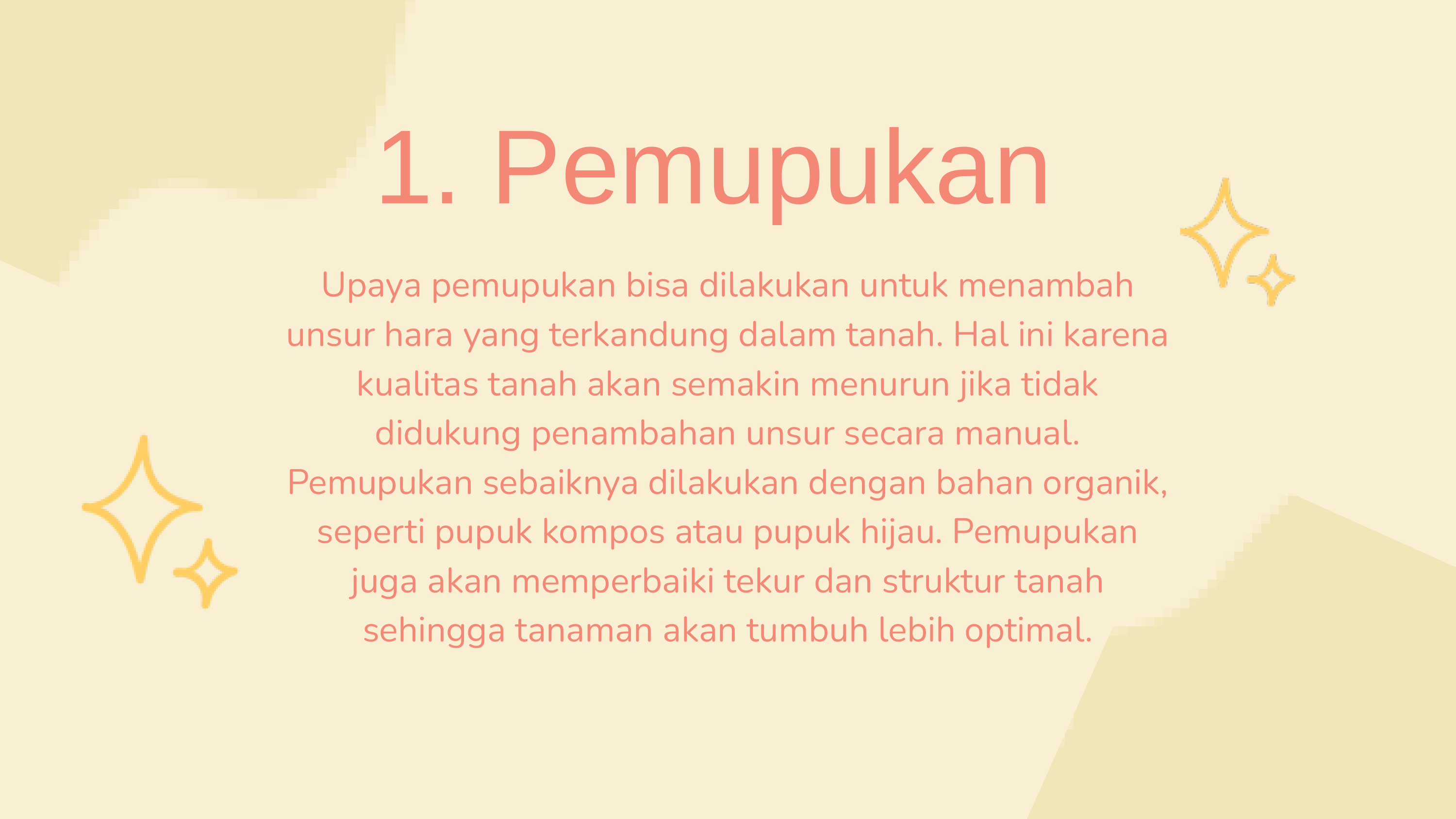

1. Pemupukan

Upaya pemupukan bisa dilakukan untuk menambah unsur hara yang terkandung dalam tanah. Hal ini karena kualitas tanah akan semakin menurun jika tidak didukung penambahan unsur secara manual. Pemupukan sebaiknya dilakukan dengan bahan organik, seperti pupuk kompos atau pupuk hijau. Pemupukan juga akan memperbaiki tekur dan struktur tanah sehingga tanaman akan tumbuh lebih optimal.